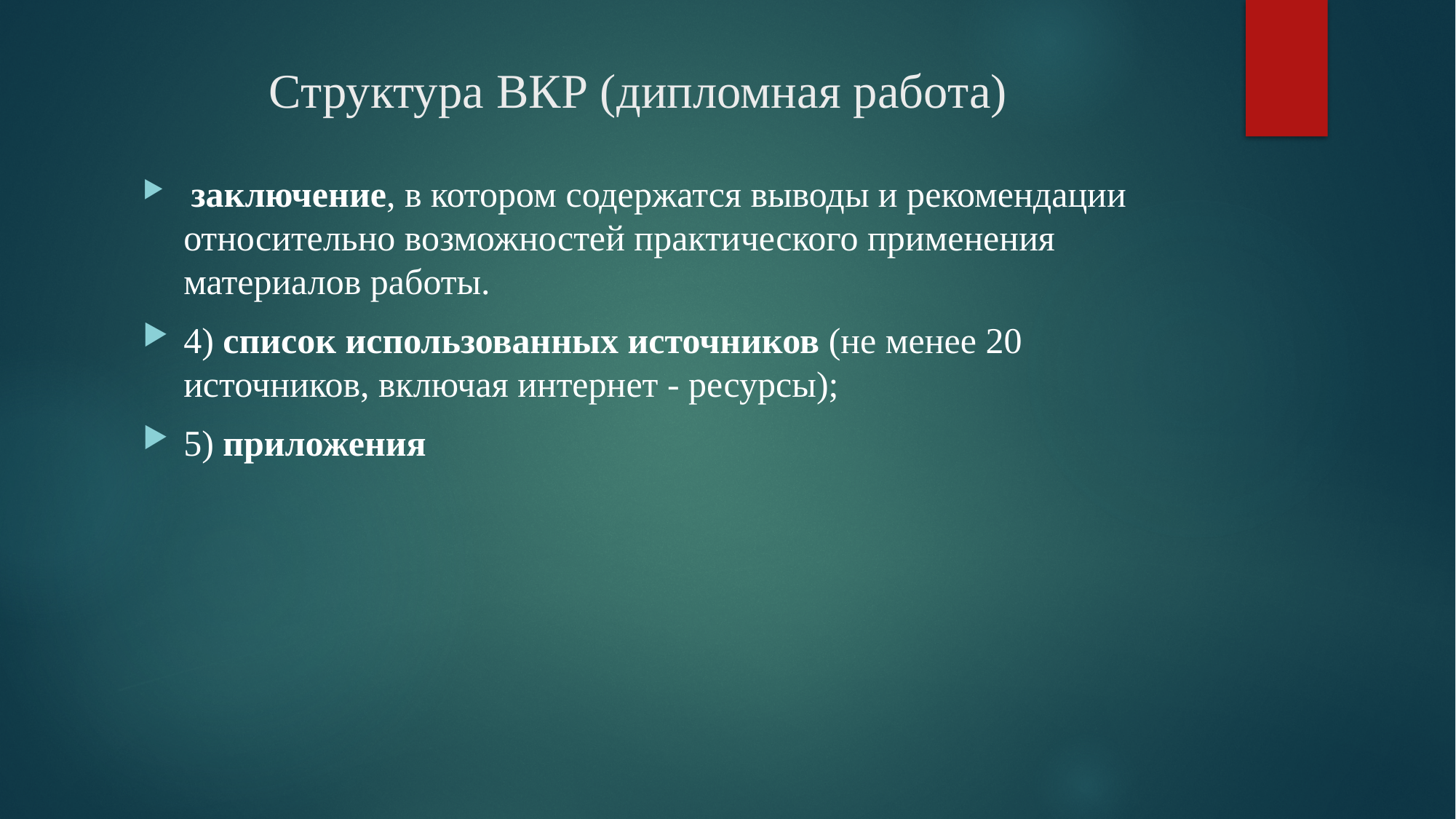

# Структура ВКР (дипломная работа)
 заключение, в котором содержатся выводы и рекомендации относительно возможностей практического применения материалов работы.
4) список использованных источников (не менее 20 источников, включая интернет - ресурсы);
5) приложения